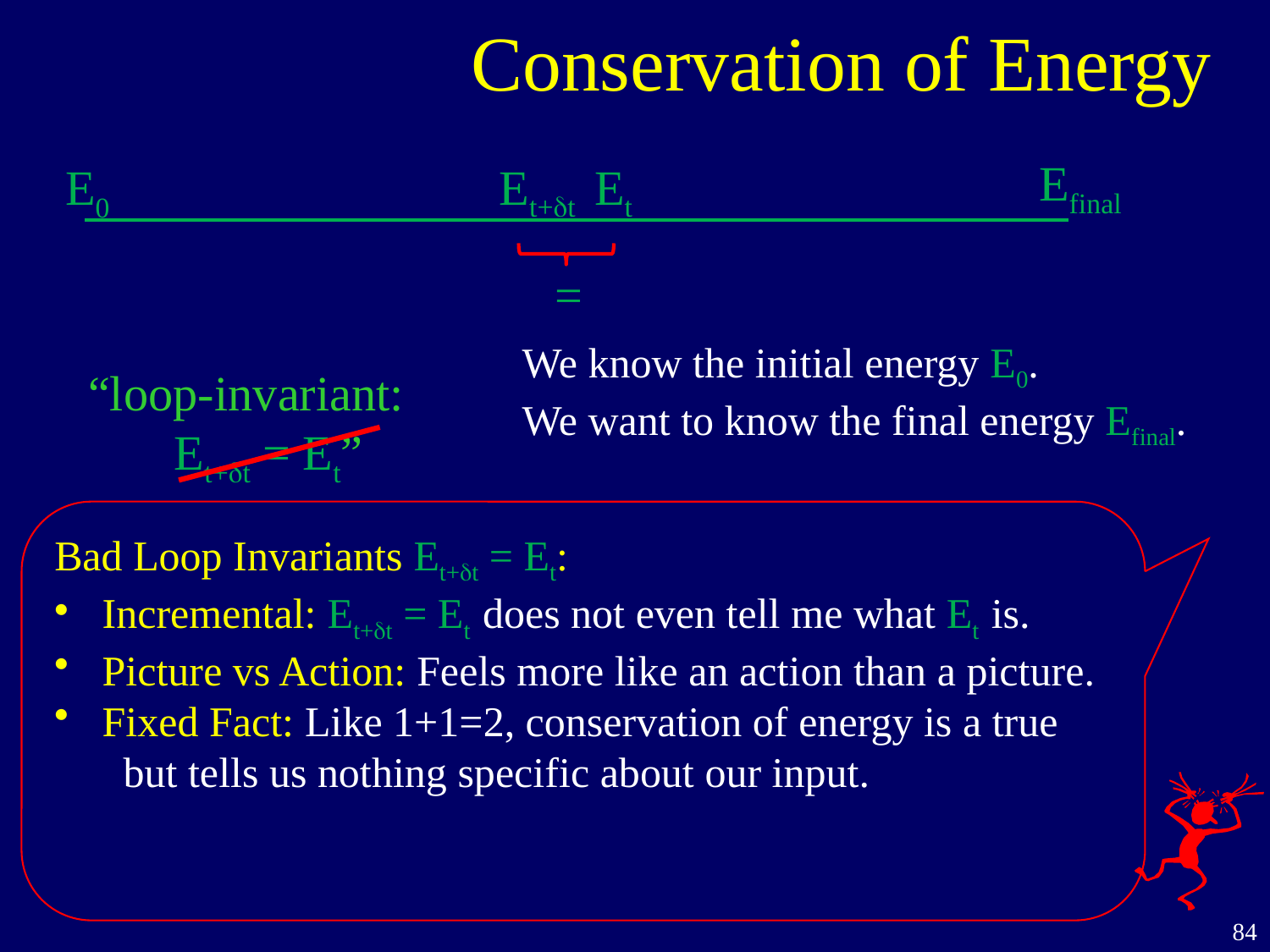

# Conservation of Energy
Efinal
Et+δt
Et
E0

=

“loop-invariant:
       Et+δt = Et”
We know the initial energy E0.
We want to know the final energy Efinal.
Bad Loop Invariants Et+δt = Et:
Incremental: Et+δt = Et  does not even tell me what Et  is.
Picture vs Action: Feels more like an action than a picture.
Fixed Fact: Like 1+1=2, conservation of energy is a true
  but tells us nothing specific about our input.